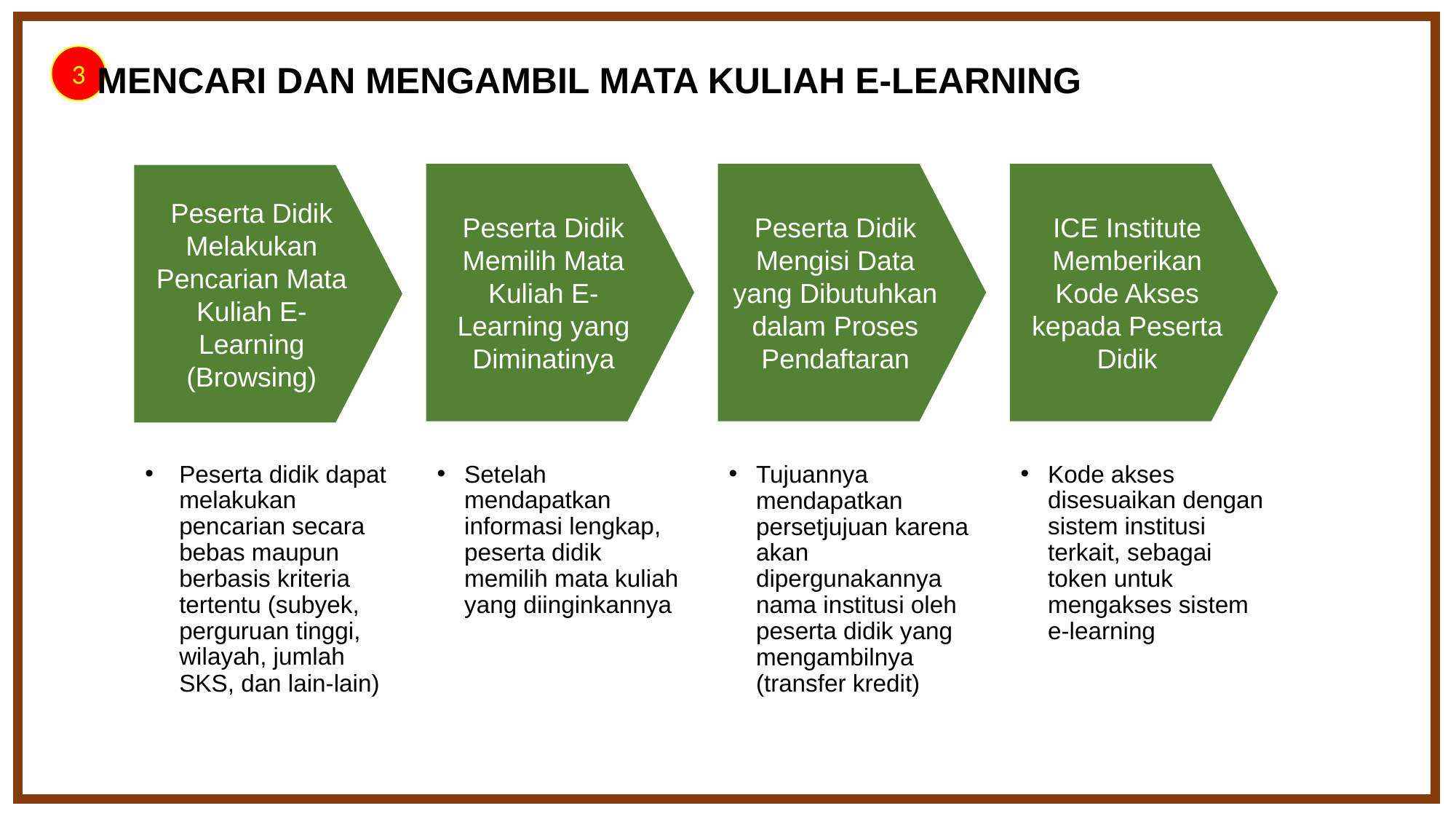

3
MENCARI DAN MENGAMBIL MATA KULIAH E-LEARNING
Peserta Didik Memilih Mata Kuliah E-Learning yang Diminatinya
Peserta Didik Mengisi Data yang Dibutuhkan dalam Proses Pendaftaran
ICE Institute Memberikan Kode Akses kepada Peserta Didik
Peserta Didik Melakukan Pencarian Mata Kuliah E-Learning
(Browsing)
Kode akses disesuaikan dengan sistem institusi terkait, sebagai token untuk mengakses sistem  e-learning
Peserta didik dapat melakukan pencarian secara bebas maupun berbasis kriteria tertentu (subyek, perguruan tinggi, wilayah, jumlah SKS, dan lain-lain)
Setelah mendapatkan informasi lengkap, peserta didik memilih mata kuliah yang diinginkannya
Tujuannya mendapatkan persetjujuan karena akan dipergunakannya nama institusi oleh peserta didik yang mengambilnya (transfer kredit)